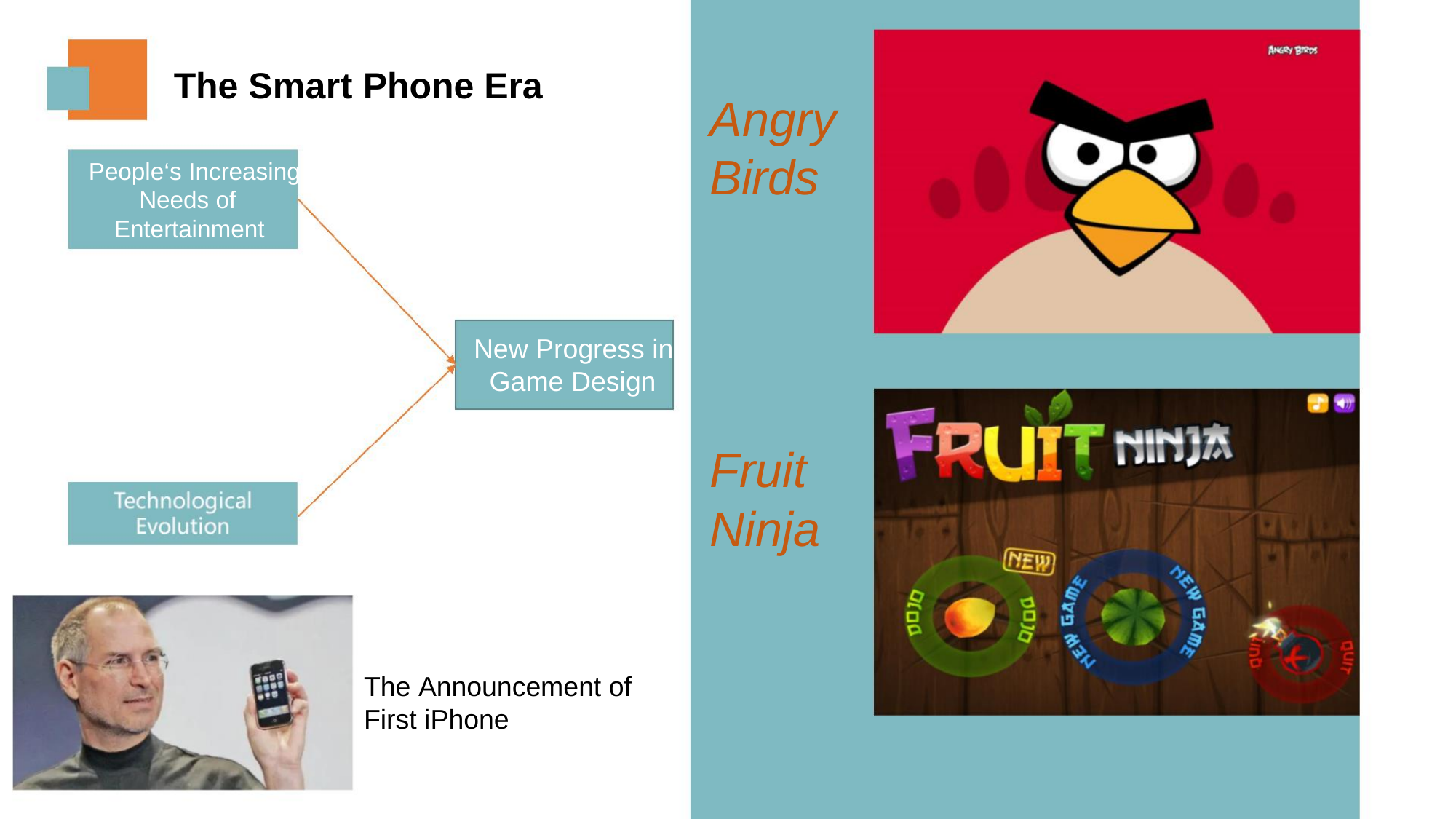

The Smart Phone Era
Angry
Birds
People‘s Increasing
Needs of
Entertainment
New Progress in
Game Design
Fruit
Ninja
The Announcement of
First iPhone